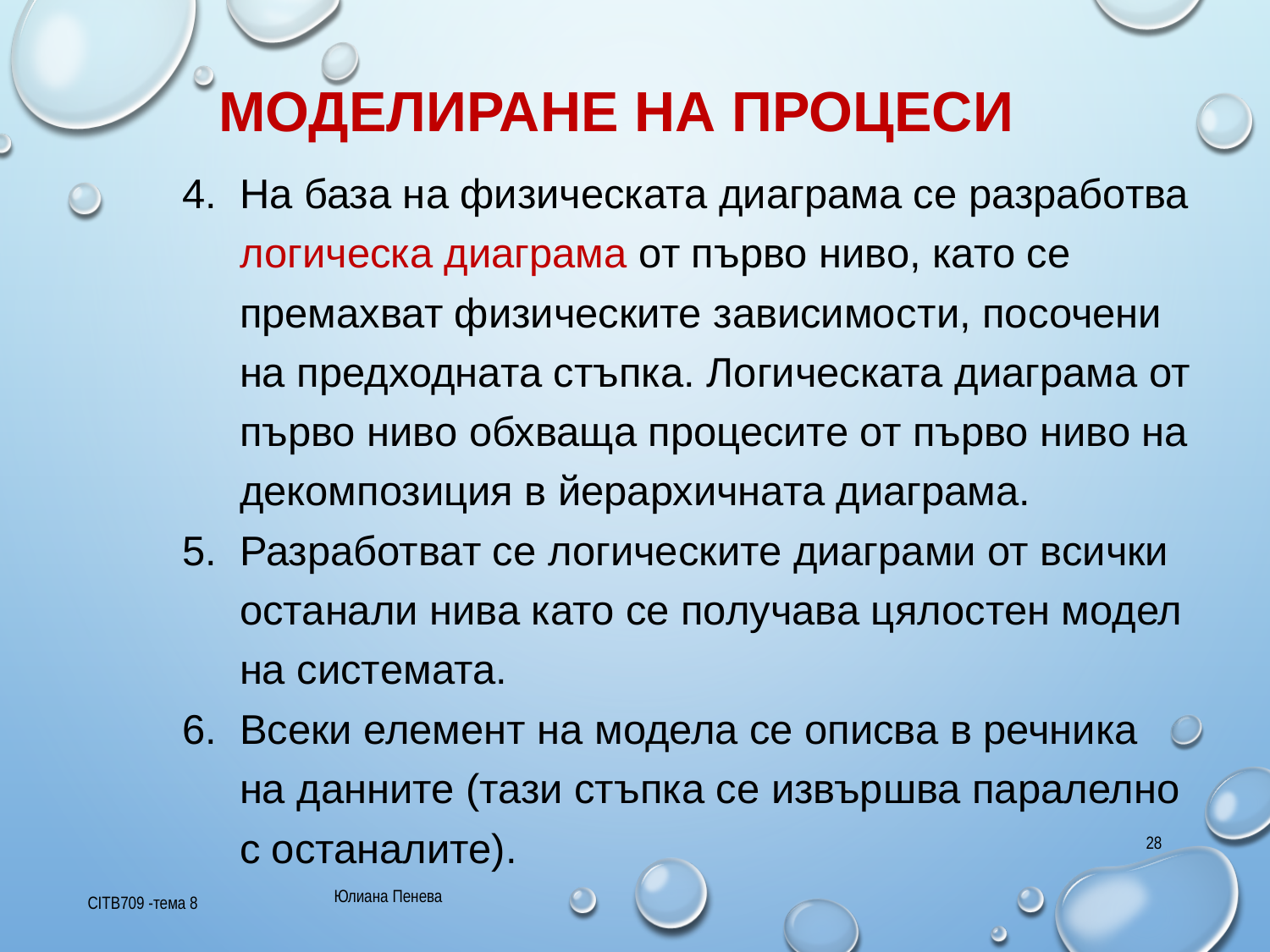

# Моделиране на процеси
На база на физическата диаграма се разработва логическа диаграма от първо ниво, като се премахват физическите зависимос­ти, посочени на предходната стъпка. Логическата диаграма от първо ниво обхваща процесите от първо ниво на декомпозиция в йерархичната диаграма.
Разработват се логическите диаграми от всички останали нива като се получава цялостен модел на системата.
Всеки елемент на модела се описва в речника на данните (тази стъпка се извършва паралелно с останалите).

28
Юлиана Пенева
CITB709 -тема 8